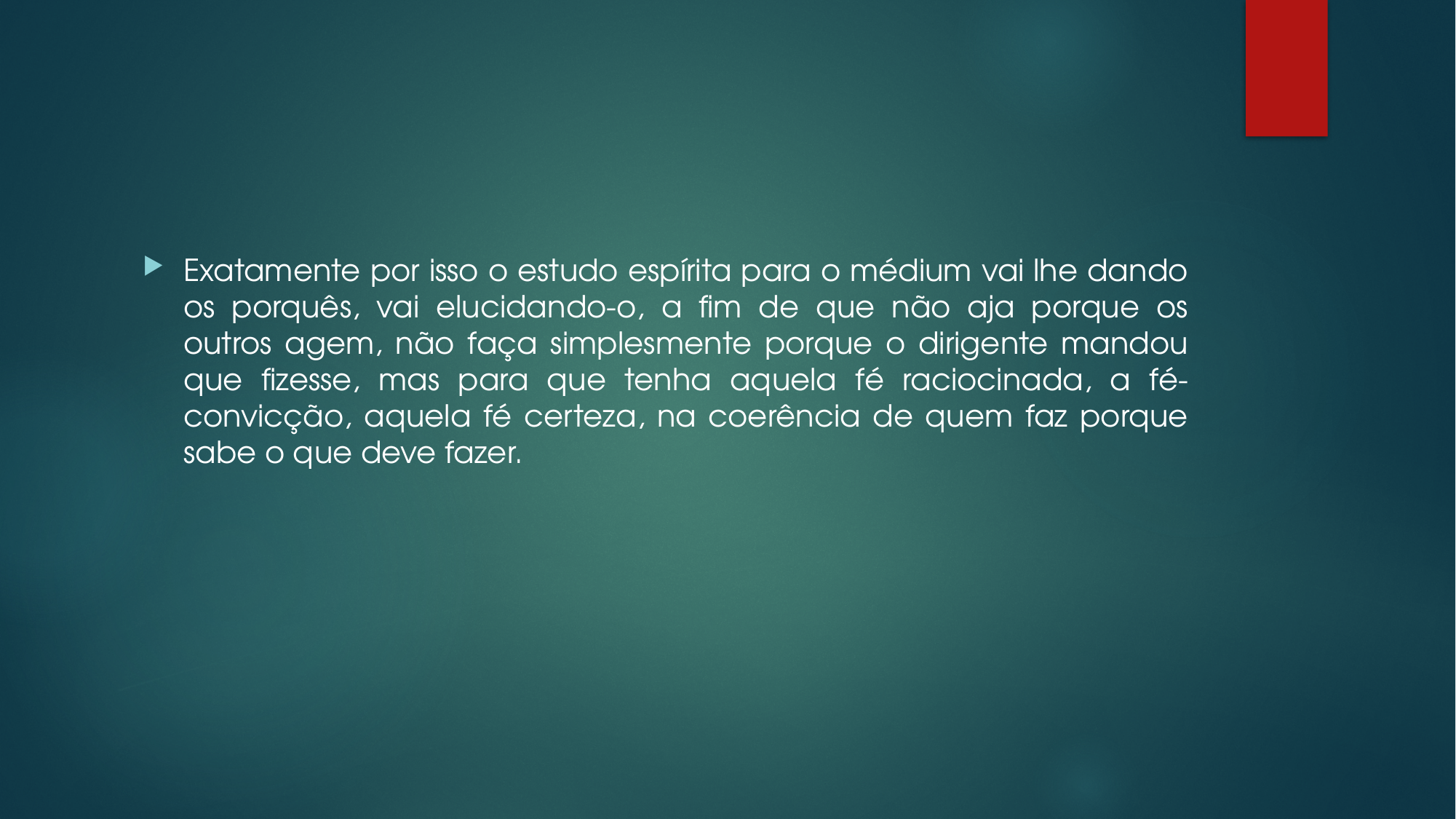

#
Exatamente por isso o estudo espírita para o médium vai lhe dando os porquês, vai elucidando-o, a fim de que não aja porque os outros agem, não faça simplesmente porque o dirigente mandou que fizesse, mas para que tenha aquela fé raciocinada, a fé-convicção, aquela fé certeza, na coerência de quem faz porque sabe o que deve fazer.